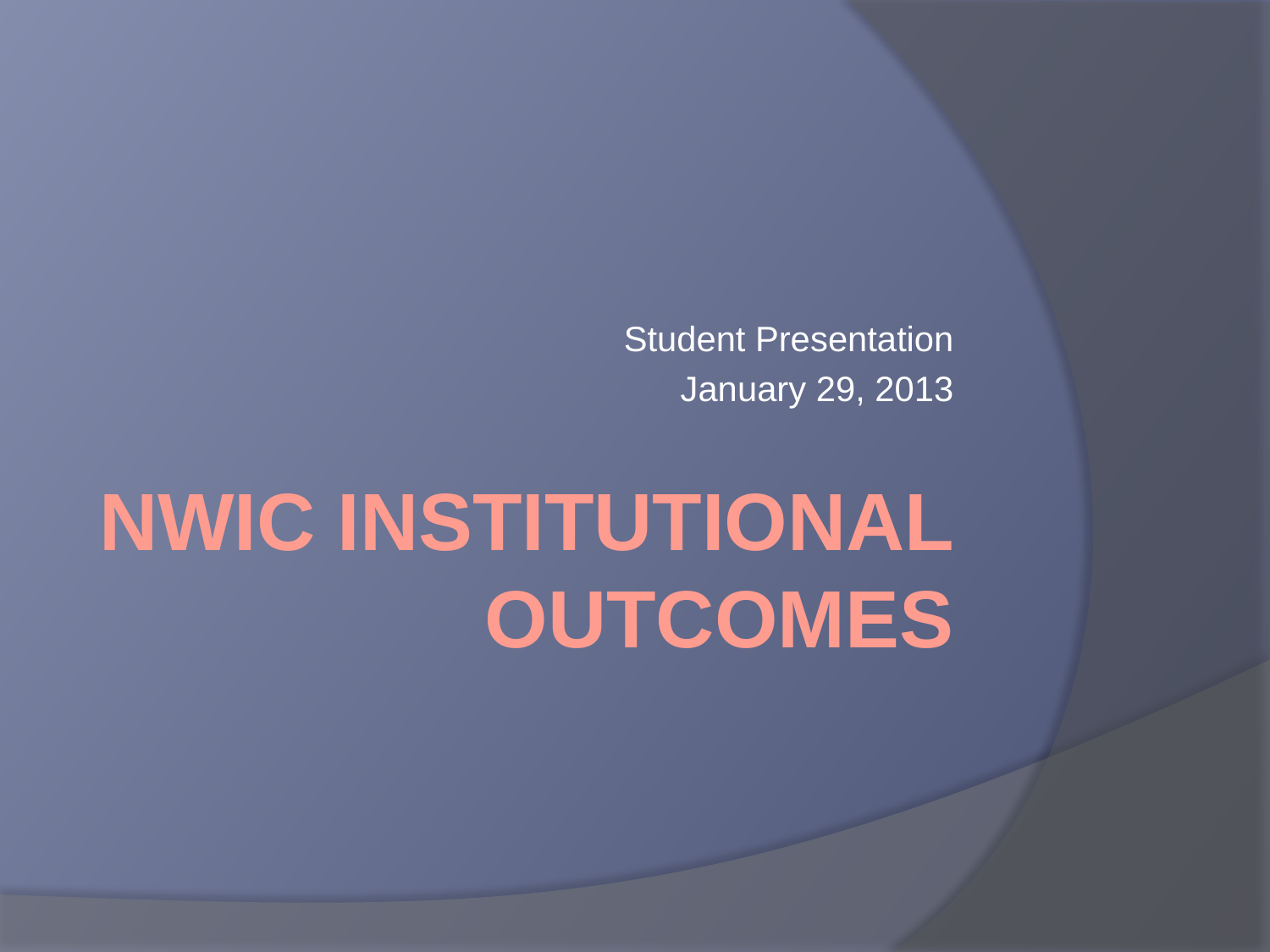

Student Presentation
January 29, 2013

# NWIC Institutional Outcomes